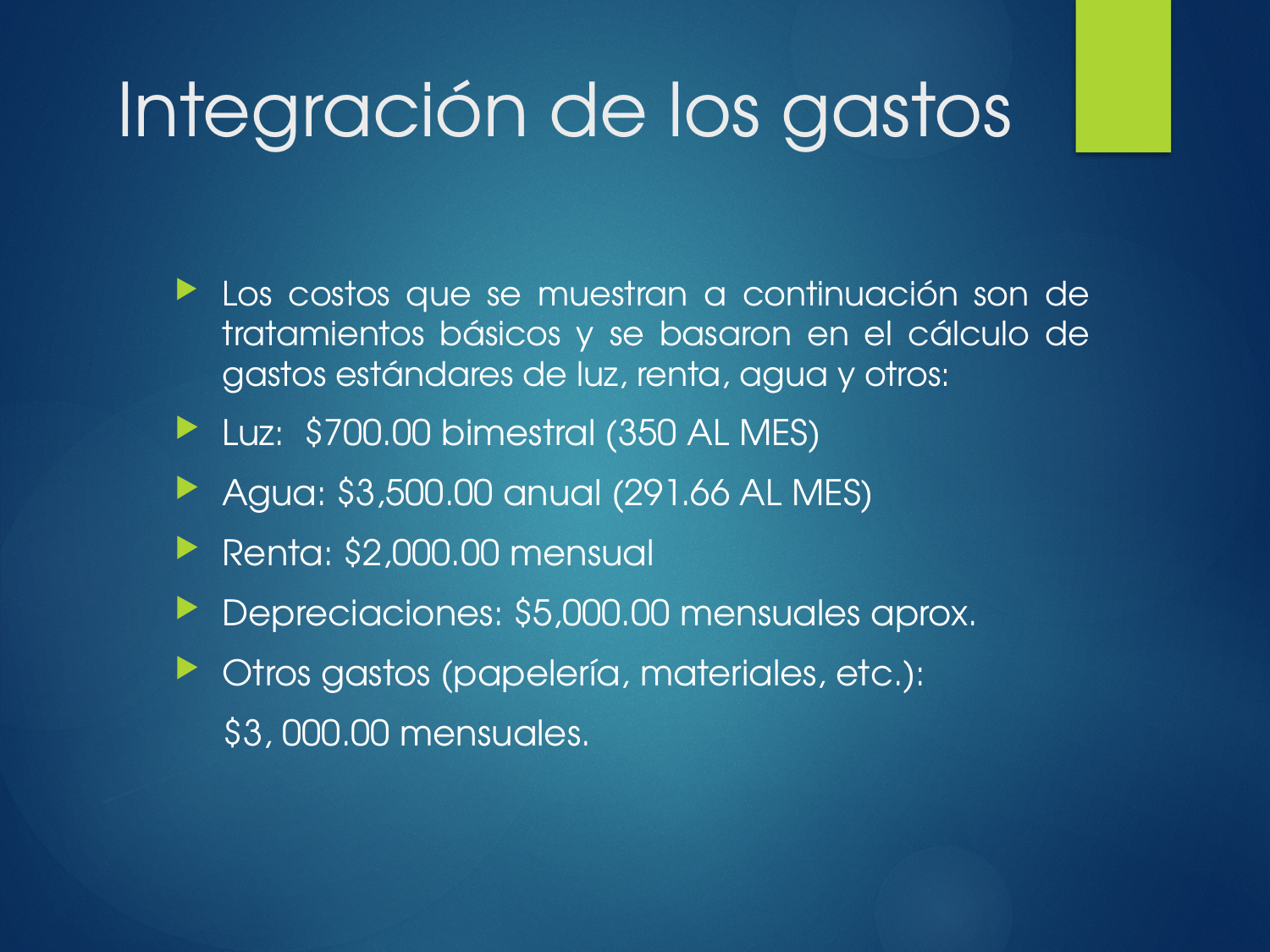

# Integración de los gastos
Los costos que se muestran a continuación son de tratamientos básicos y se basaron en el cálculo de gastos estándares de luz, renta, agua y otros:
Luz:  $700.00 bimestral (350 AL MES)
Agua: $3,500.00 anual (291.66 AL MES)
Renta: $2,000.00 mensual
Depreciaciones: $5,000.00 mensuales aprox.
Otros gastos (papelería, materiales, etc.):
     $3, 000.00 mensuales.